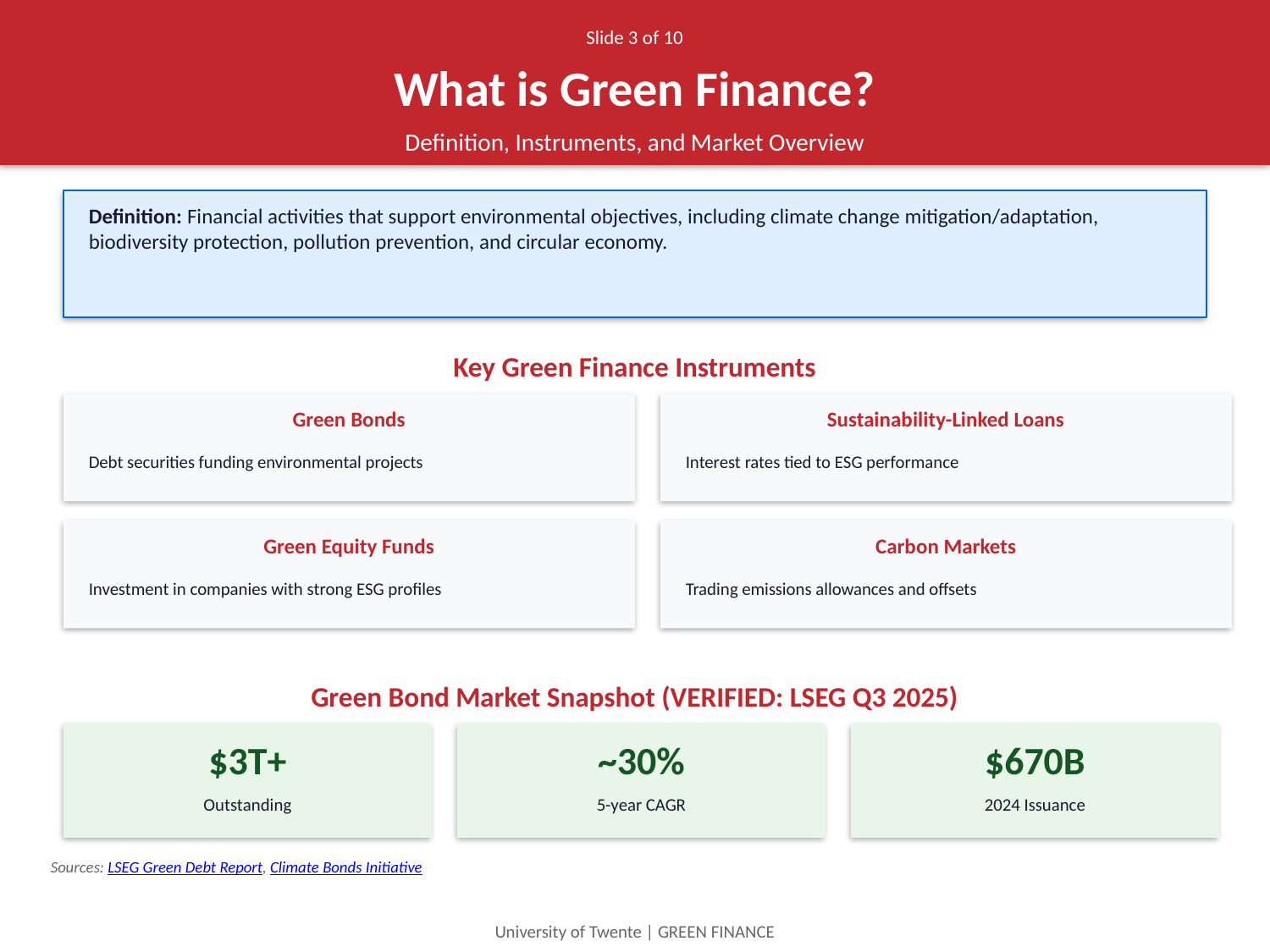

Slide 3 of 10
What is Green Finance?
Definition, Instruments, and Market Overview

Definition: Financial activities that support environmental objectives, including climate change mitigation/adaptation, biodiversity protection, pollution prevention, and circular economy.
Key Green Finance Instruments

Green Bonds
Sustainability-Linked Loans
Debt securities funding environmental projects
Interest rates tied to ESG performance

Green Equity Funds
Carbon Markets
Investment in companies with strong ESG profiles
Trading emissions allowances and offsets
Green Bond Market Snapshot (VERIFIED: LSEG Q3 2025)

$3T+
~30%
$670B
Outstanding
5-year CAGR
2024 Issuance
Sources: LSEG Green Debt Report, Climate Bonds Initiative
University of Twente | GREEN FINANCE